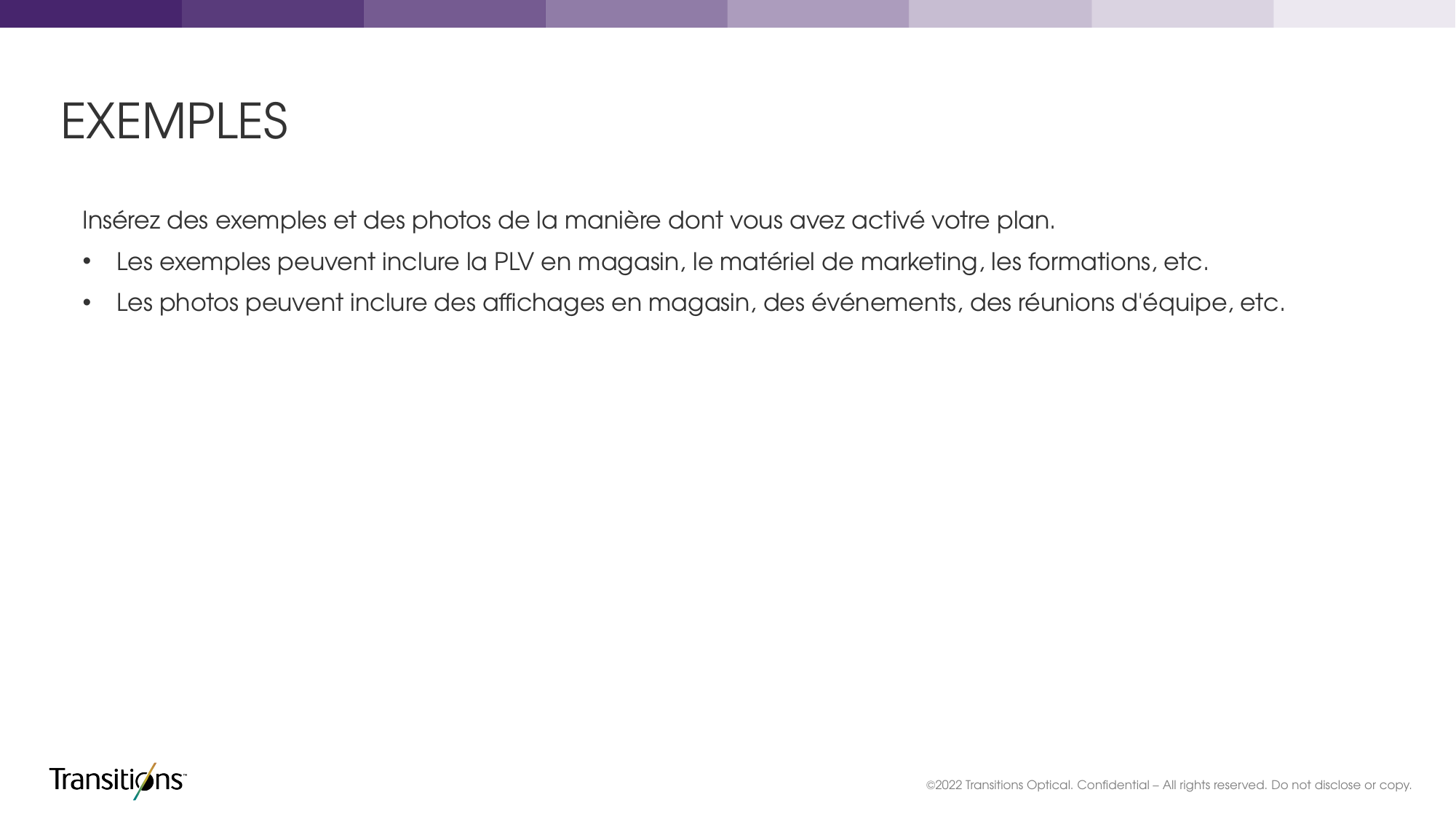

EXEMPLES
Insérez des exemples et des photos de la manière dont vous avez activé votre plan.
Les exemples peuvent inclure la PLV en magasin, le matériel de marketing, les formations, etc.
Les photos peuvent inclure des affichages en magasin, des événements, des réunions d'équipe, etc.